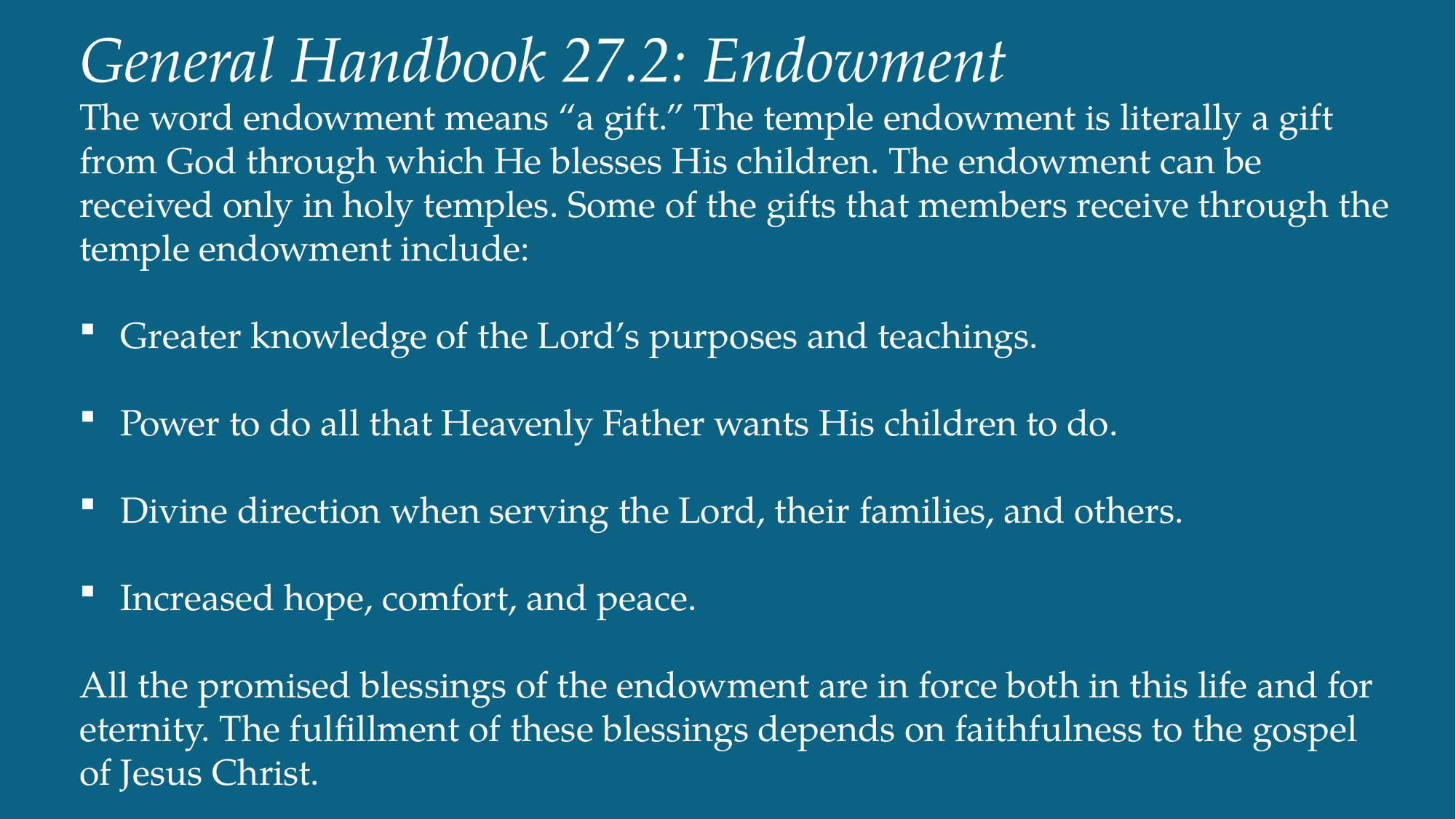

General Handbook 27.2: Endowment

The word endowment means “a gift.” The temple endowment is literally a gift from God through which He blesses His children. The endowment can be received only in holy temples. Some of the gifts that members receive through the temple endowment include:

Greater knowledge of the Lord’s purposes and teachings.

Power to do all that Heavenly Father wants His children to do.

Divine direction when serving the Lord, their families, and others.

Increased hope, comfort, and peace.

All the promised blessings of the endowment are in force both in this life and for eternity. The fulfillment of these blessings depends on faithfulness to the gospel of Jesus Christ.